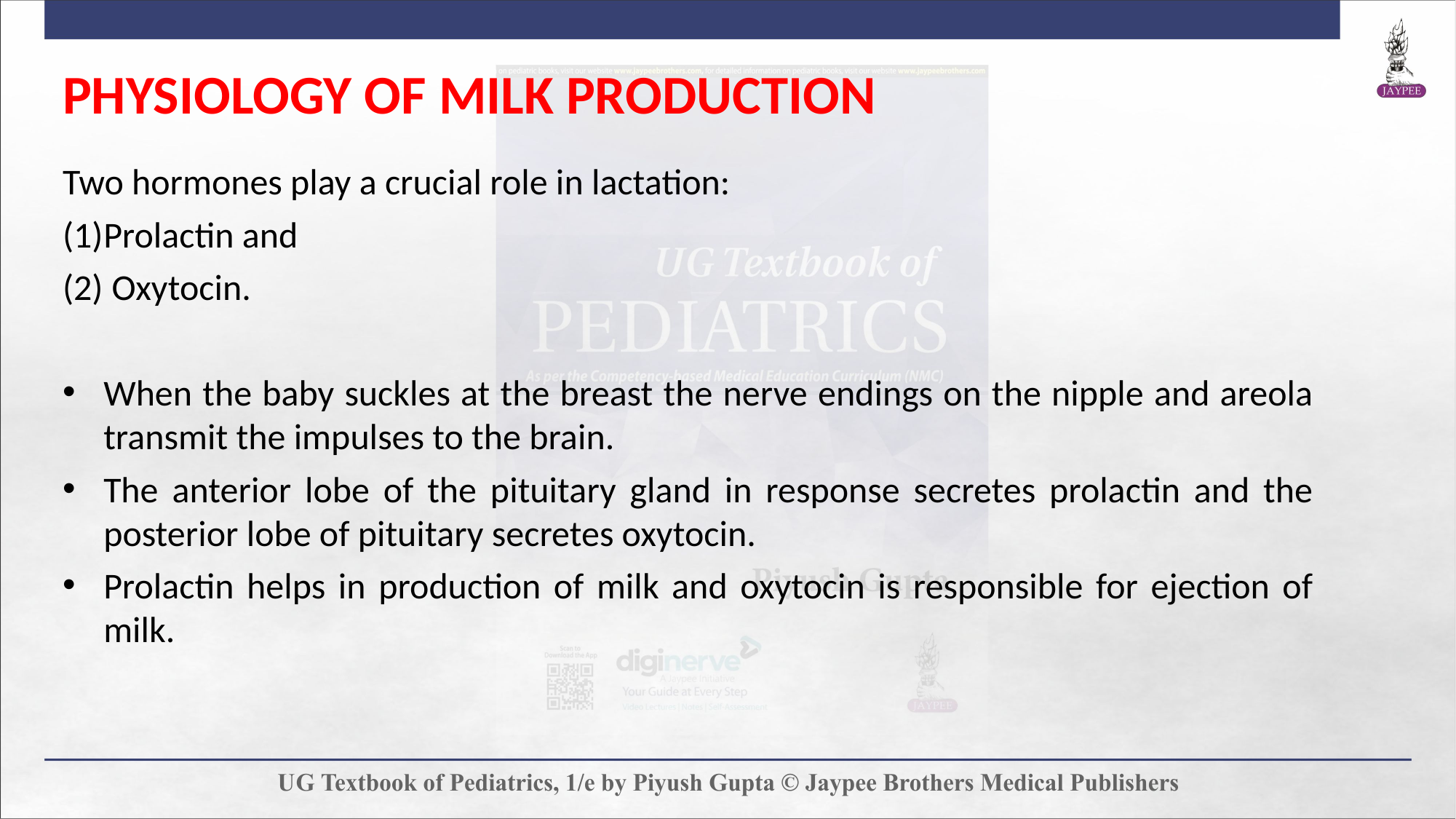

PHYSIOLOGY OF MILK PRODUCTION
Two hormones play a crucial role in lactation:
Prolactin and
 Oxytocin.

When the baby suckles at the breast the nerve endings on the nipple and areola transmit the impulses to the brain.
The anterior lobe of the pituitary gland in response secretes prolactin and the posterior lobe of pituitary secretes oxytocin.
Prolactin helps in production of milk and oxytocin is responsible for ejection of milk.